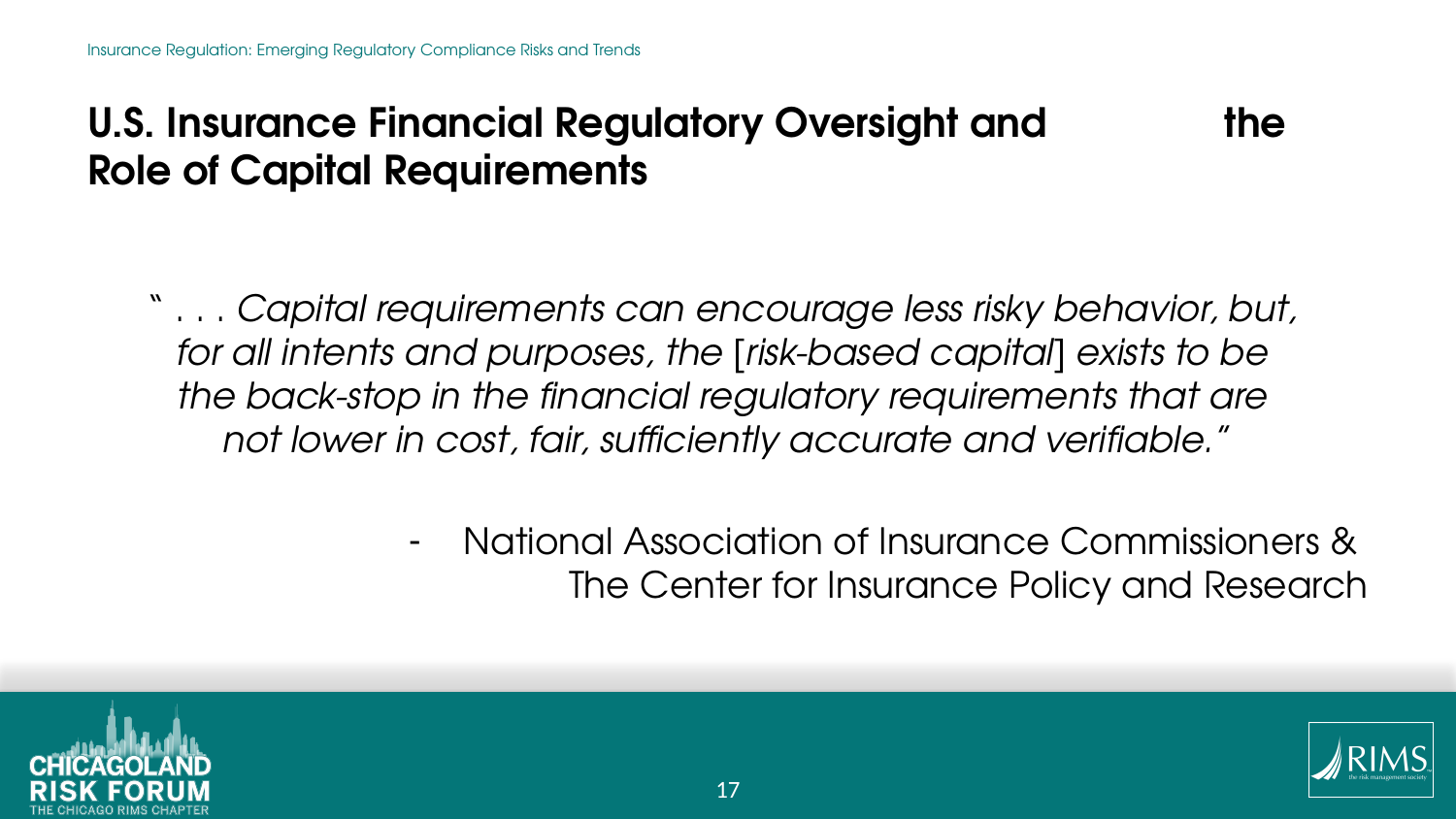

# Insurance Regulation: Emerging Regulatory Compliance Risks and Trends U.S. Insurance Financial Regulatory Oversight and 				the Role of Capital Requirements

“ . . . Capital requirements can encourage less risky behavior, but,
for all intents and purposes, the [risk-based capital] exists to be
the back-stop in the financial regulatory requirements that are
not lower in cost, fair, sufficiently accurate and verifiable.”

National Association of Insurance Commissioners &
The Center for Insurance Policy and Research